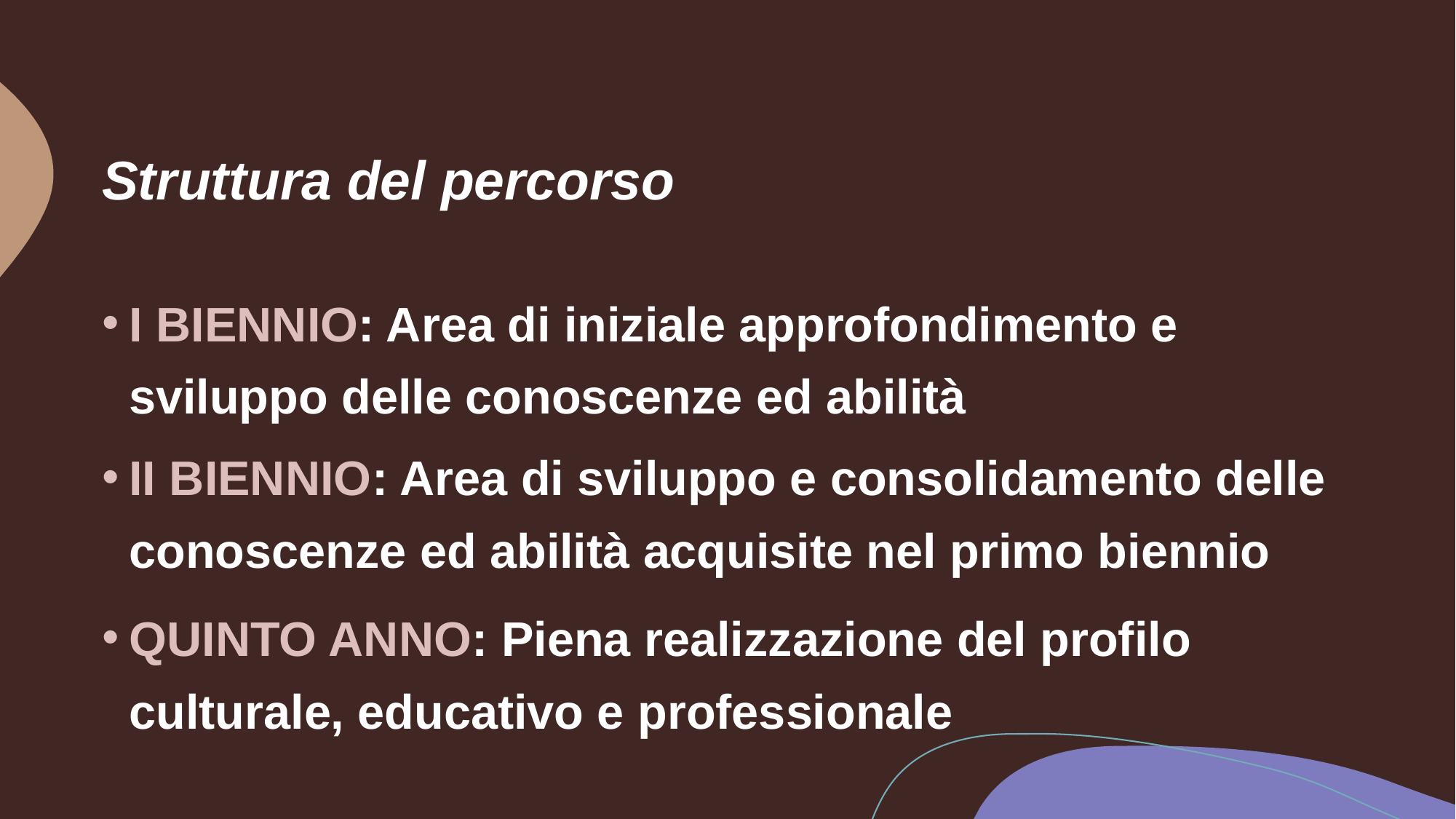

# Struttura del percorso
I BIENNIO: Area di iniziale approfondimento e sviluppo delle conoscenze ed abilità
II BIENNIO: Area di sviluppo e consolidamento delle conoscenze ed abilità acquisite nel primo biennio
QUINTO ANNO: Piena realizzazione del profilo culturale, educativo e professionale